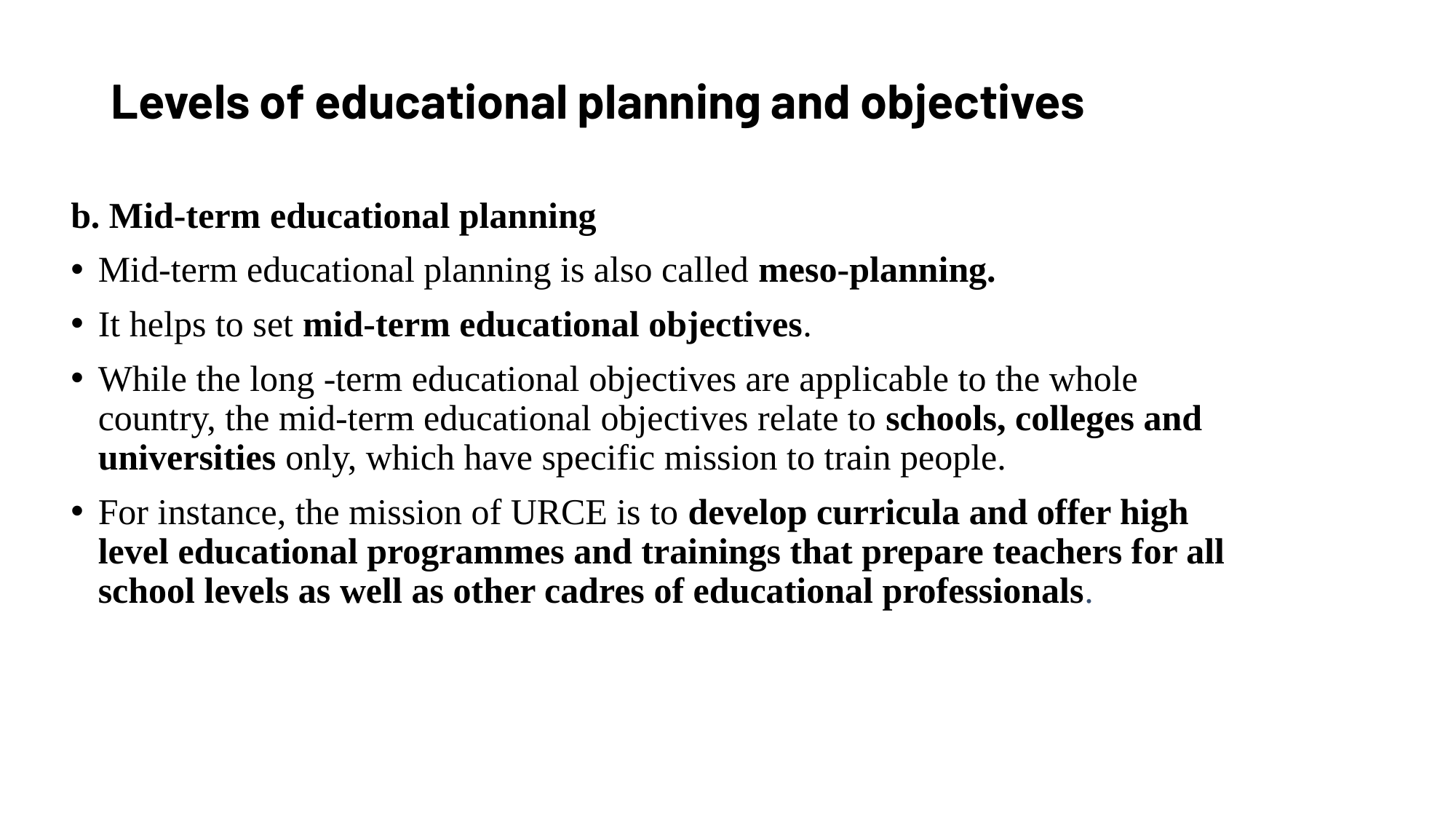

# Levels of educational planning and objectives
b. Mid-term educational planning
Mid-term educational planning is also called meso-planning.
It helps to set mid-term educational objectives.
While the long -term educational objectives are applicable to the whole country, the mid-term educational objectives relate to schools, colleges and universities only, which have specific mission to train people.
For instance, the mission of URCE is to develop curricula and offer high level educational programmes and trainings that prepare teachers for all school levels as well as other cadres of educational professionals.